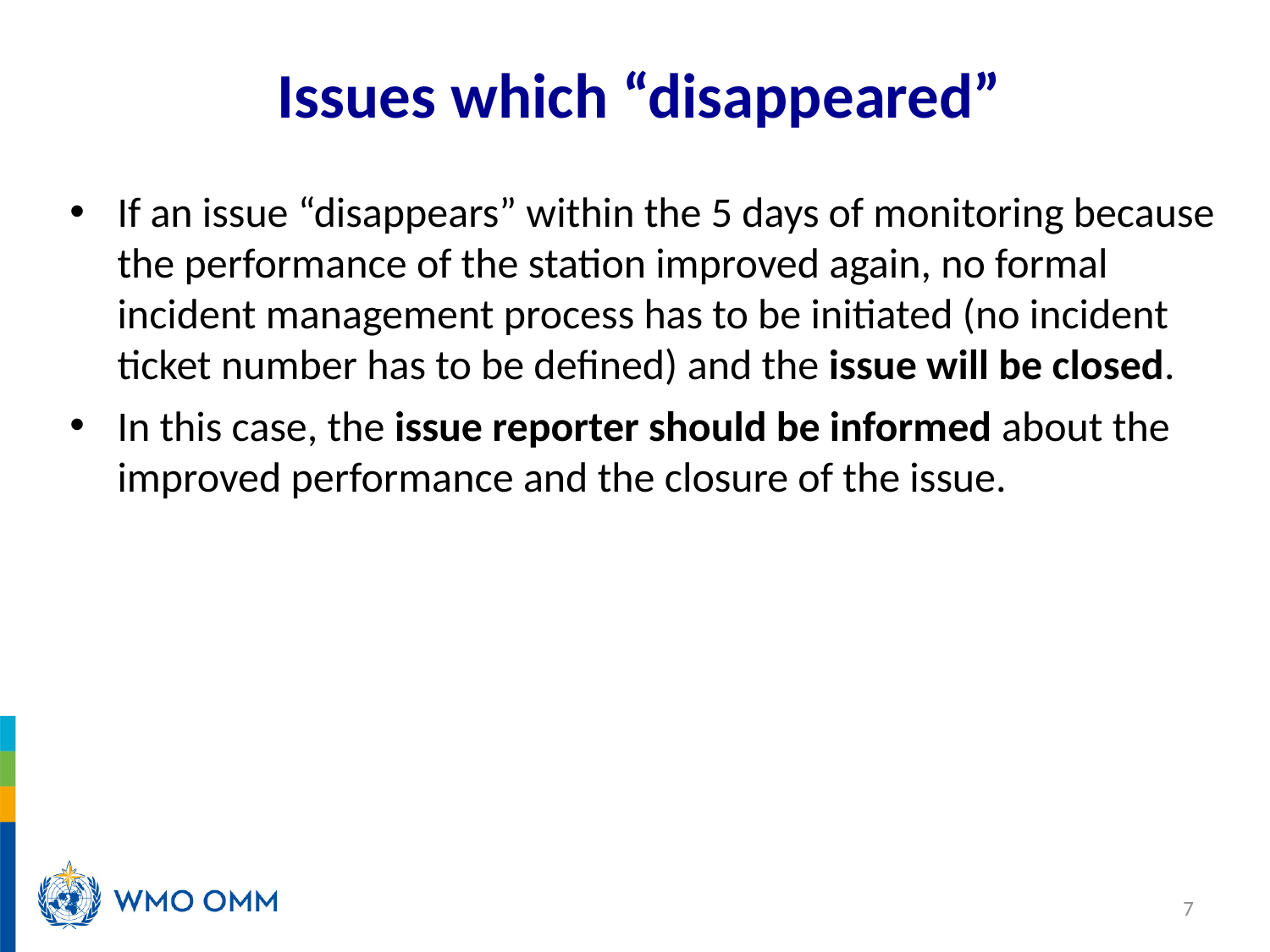

# Issues which “disappeared”
If an issue “disappears” within the 5 days of monitoring because the performance of the station improved again, no formal incident management process has to be initiated (no incident ticket number has to be defined) and the issue will be closed.
In this case, the issue reporter should be informed about the improved performance and the closure of the issue.
7